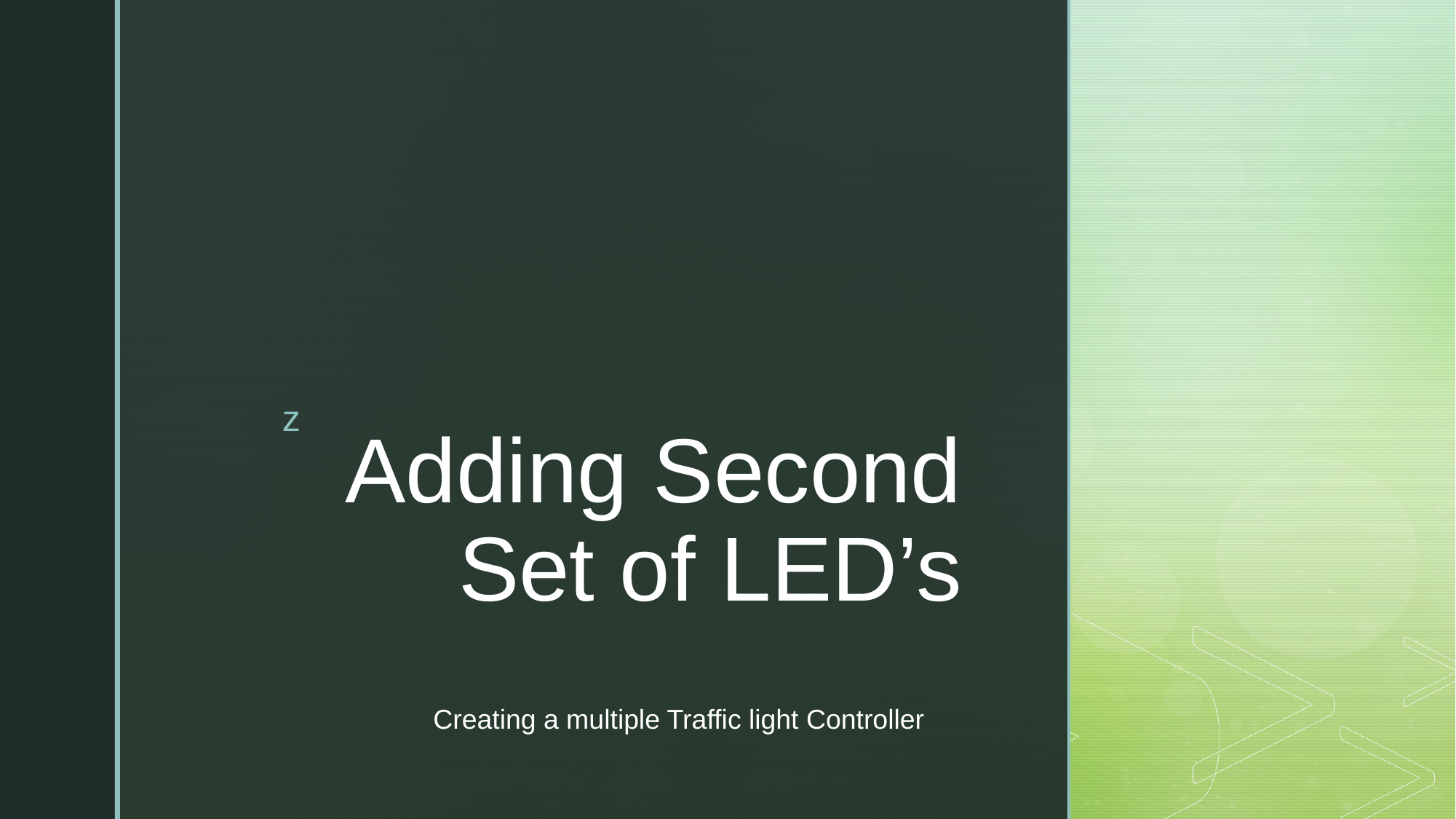

# Adding Second Set of LED’s
Creating a multiple Traffic light Controller